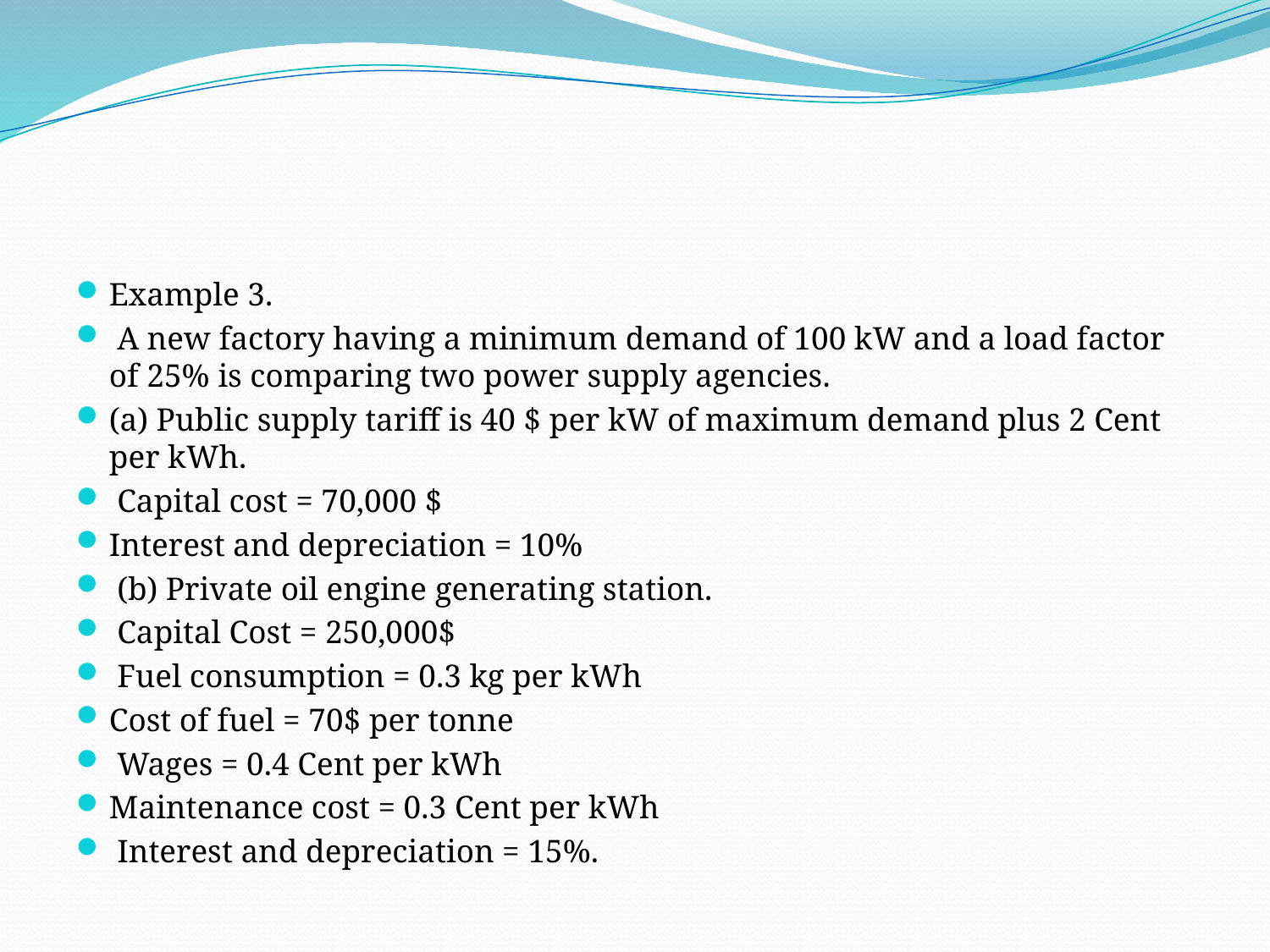

#
Example 3.
 A new factory having a minimum demand of 100 kW and a load factor of 25% is comparing two power supply agencies.
(a) Public supply tariff is 40 $ per kW of maximum demand plus 2 Cent per kWh.
 Capital cost = 70,000 $
Interest and depreciation = 10%
 (b) Private oil engine generating station.
 Capital Cost = 250,000$
 Fuel consumption = 0.3 kg per kWh
Cost of fuel = 70$ per tonne
 Wages = 0.4 Cent per kWh
Maintenance cost = 0.3 Cent per kWh
 Interest and depreciation = 15%.